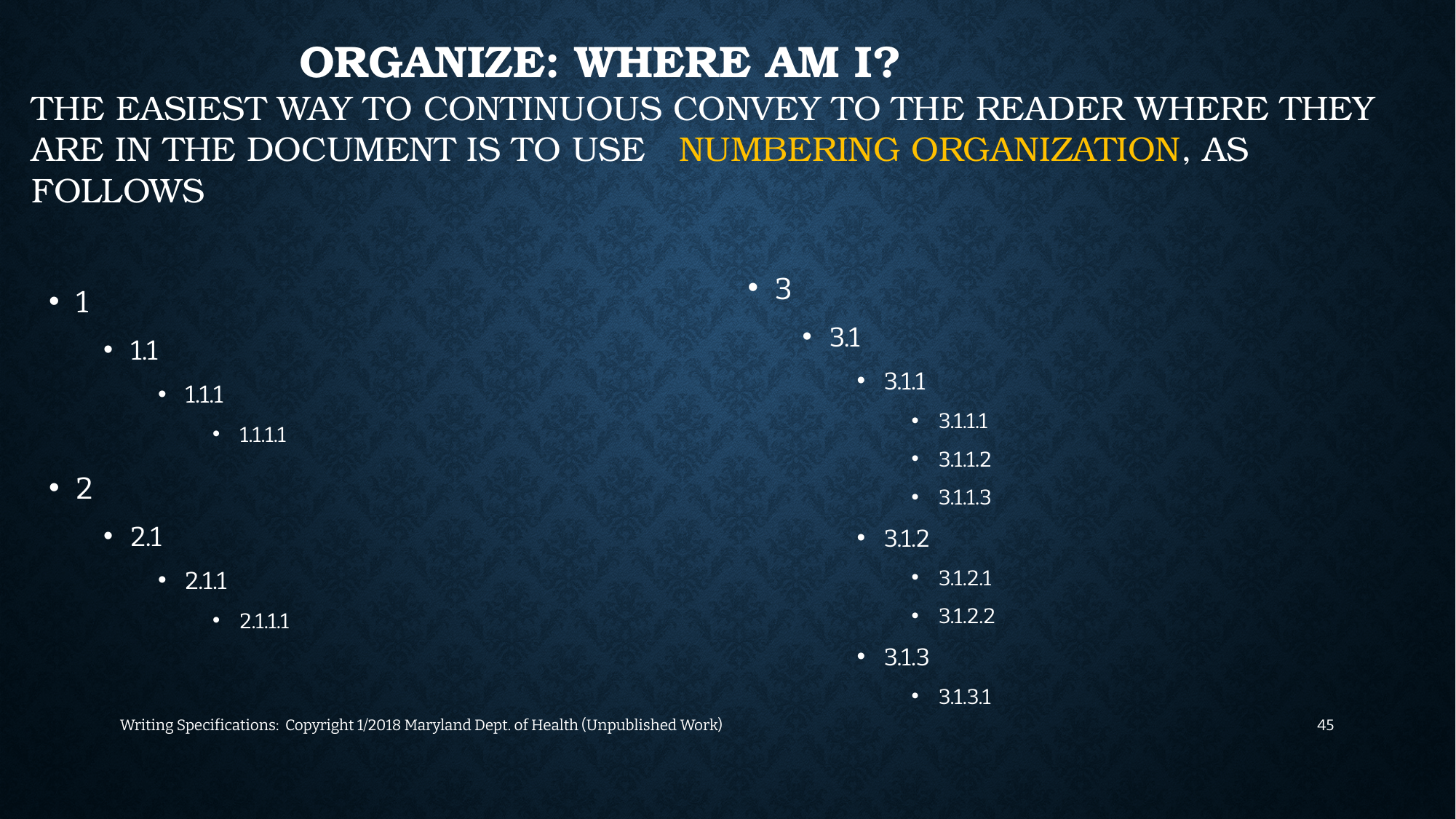

# Organize: where am I? The easiest way to continuous convey to the reader where they are in the document is to use   numbering organization, as follows
3
3.1
3.1.1
3.1.1.1
3.1.1.2
3.1.1.3
3.1.2
3.1.2.1
3.1.2.2
3.1.3
3.1.3.1
1
1.1
1.1.1
1.1.1.1
2
2.1
2.1.1
2.1.1.1

Writing Specifications:  Copyright 1/2018 Maryland Dept. of Health (Unpublished Work)
45